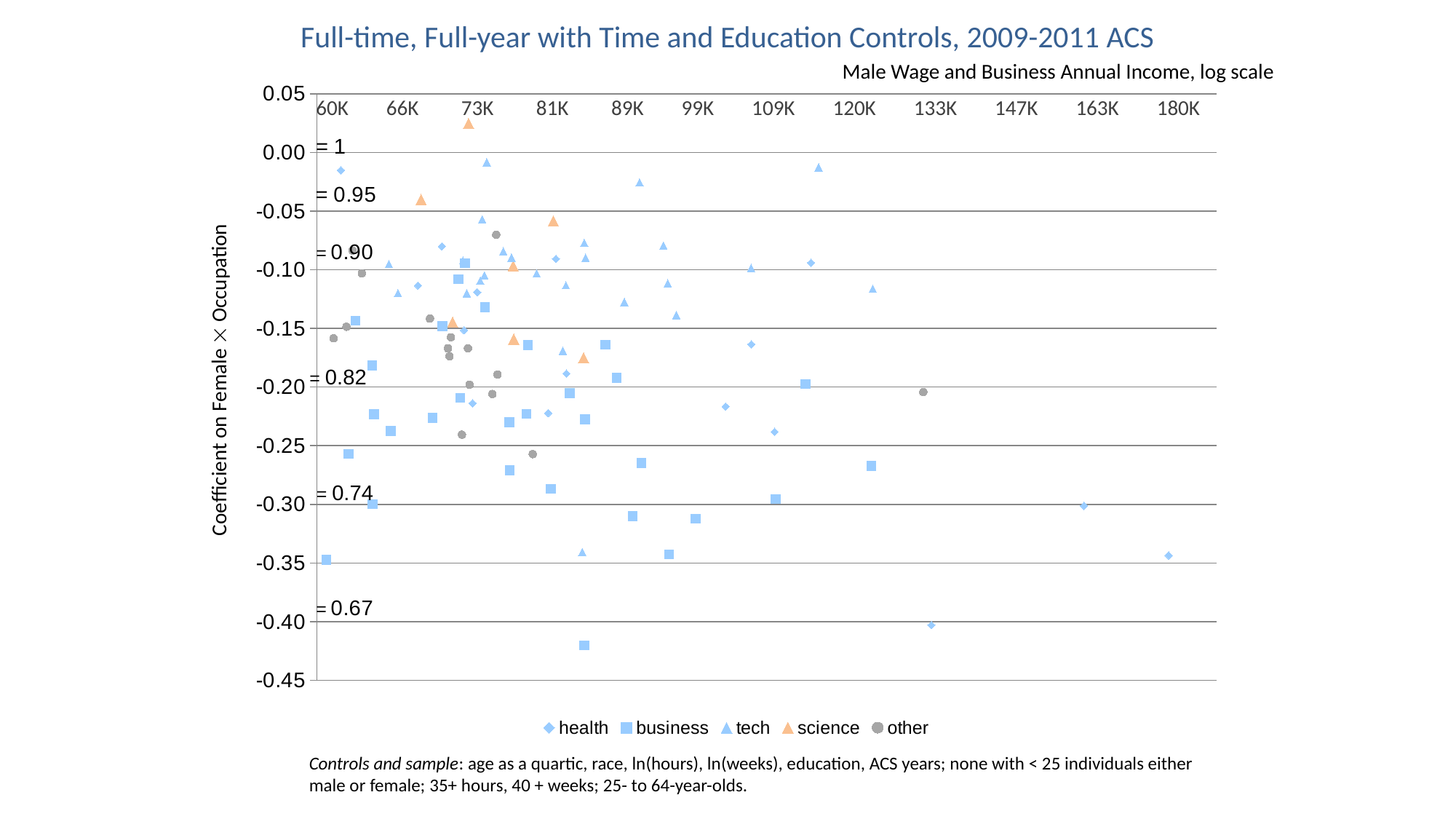

Full-time, Full-year with Time and Education Controls, 2009-2011 ACS
Male Wage and Business Annual Income, log scale

### Chart

| Category | health | business | tech | science | other |
|---|---|---|---|---|---|
60K        66K         73K         81K         89K        99K        109K        120K        133K        147K        163K        180K
= 0.82
Coefficient on Female × Occupation
= 0.74
Controls and sample: age as a quartic, race, ln(hours), ln(weeks), education, ACS years; none with < 25 individuals either male or female; 35+ hours, 40 + weeks; 25- to 64-year-olds.